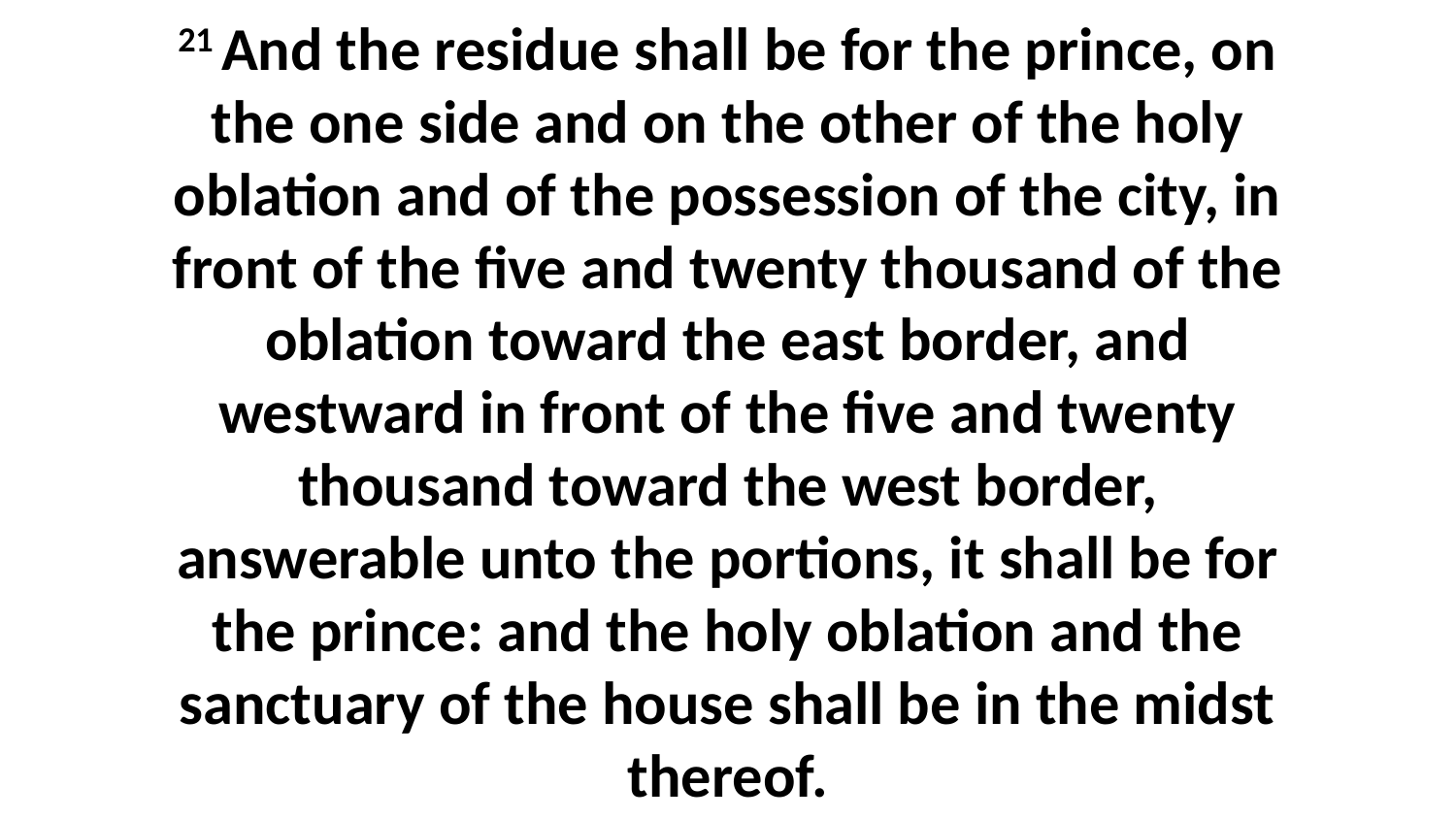

21 And the residue shall be for the prince, on the one side and on the other of the holy oblation and of the possession of the city, in front of the five and twenty thousand of the oblation toward the east border, and westward in front of the five and twenty thousand toward the west border, answerable unto the portions, it shall be for the prince: and the holy oblation and the sanctuary of the house shall be in the midst thereof.